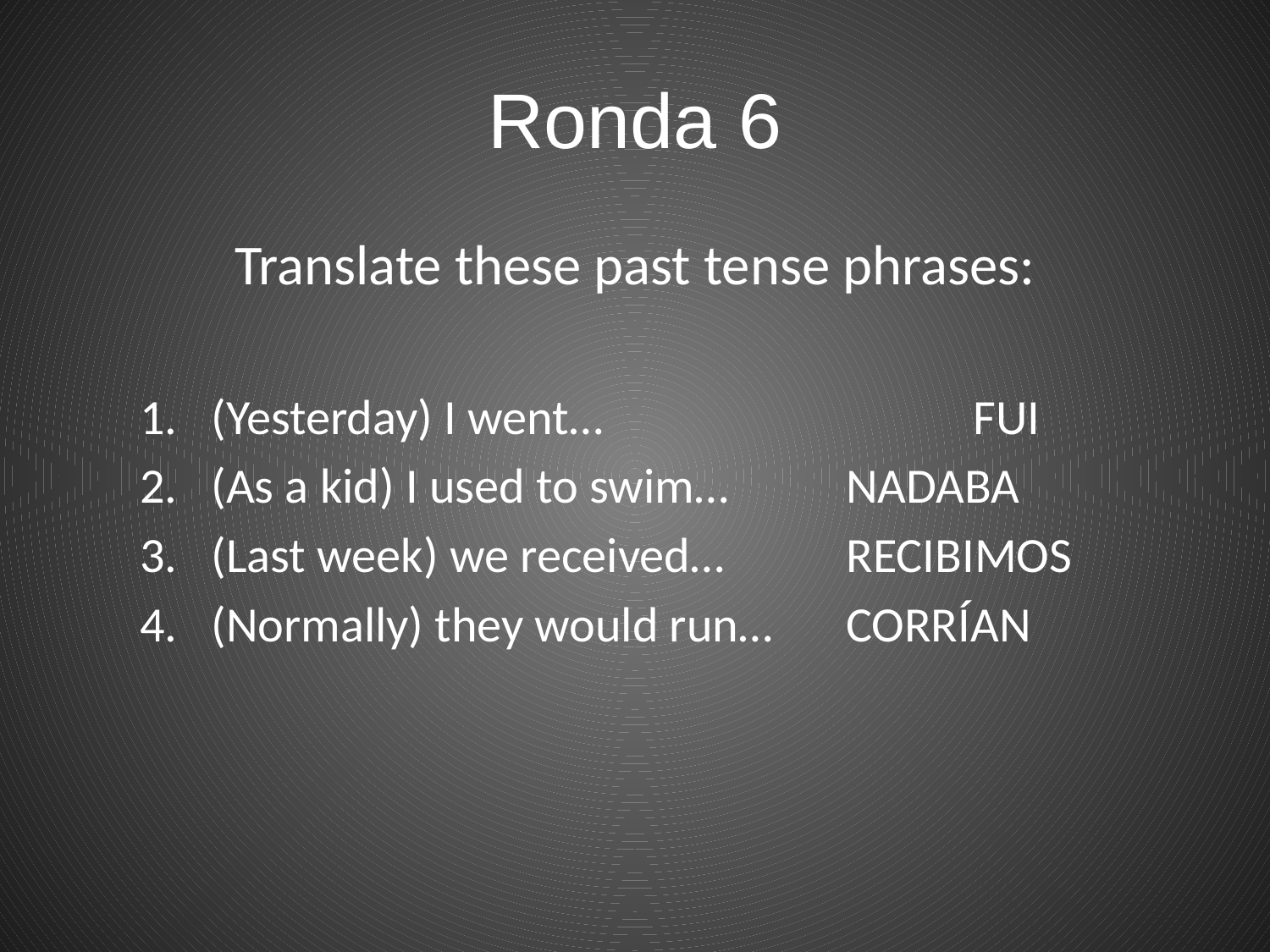

# Ronda 6
Translate these past tense phrases:

(Yesterday) I went…			FUI
(As a kid) I used to swim…	NADABA
(Last week) we received…	RECIBIMOS
(Normally) they would run…	CORRÍAN